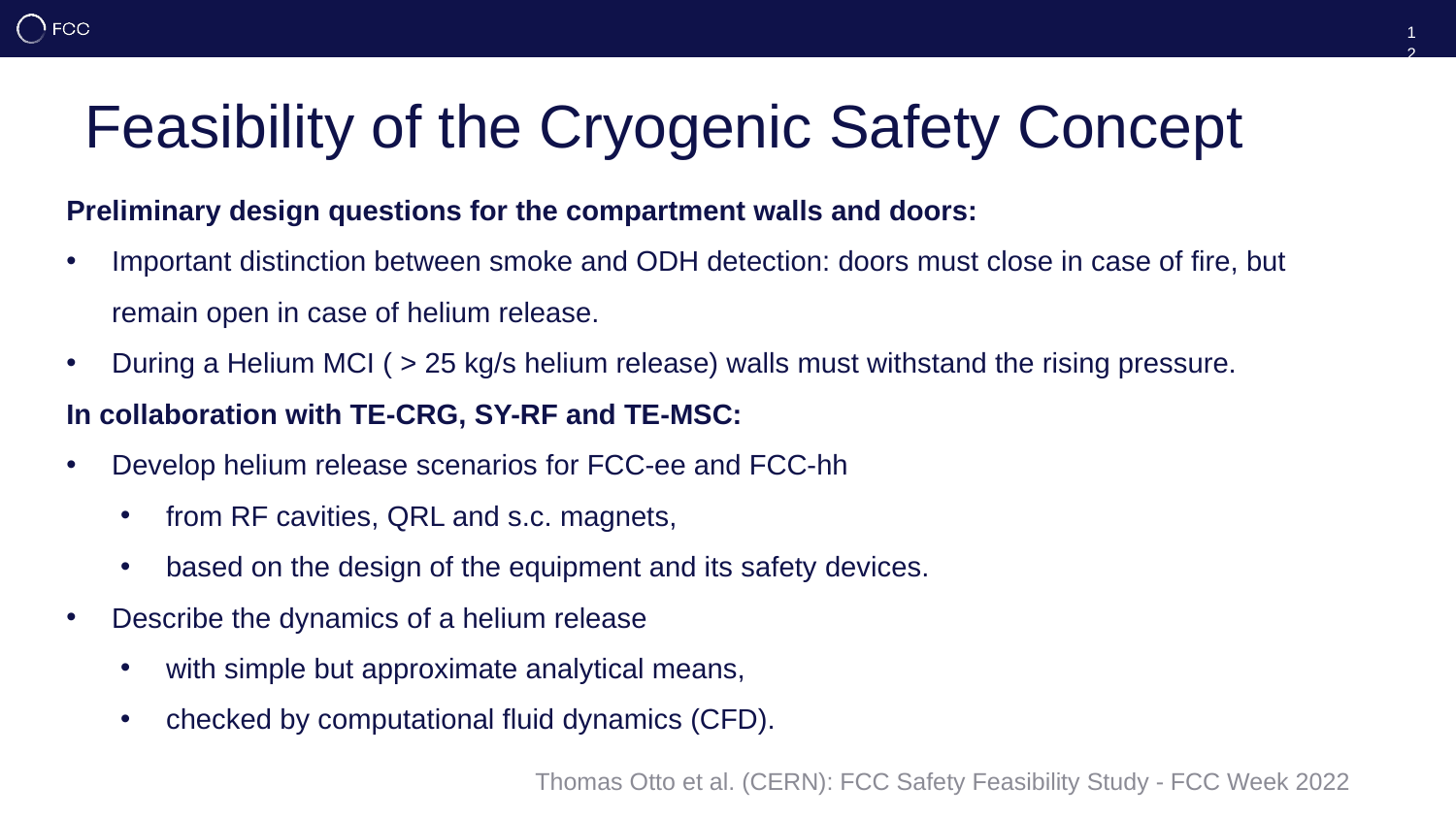

12
# Feasibility of the Cryogenic Safety Concept
Preliminary design questions for the compartment walls and doors:
Important distinction between smoke and ODH detection: doors must close in case of fire, but remain open in case of helium release.
During a Helium MCI ( > 25 kg/s helium release) walls must withstand the rising pressure.
In collaboration with TE-CRG, SY-RF and TE-MSC:
Develop helium release scenarios for FCC-ee and FCC-hh
from RF cavities, QRL and s.c. magnets,
based on the design of the equipment and its safety devices.
Describe the dynamics of a helium release
with simple but approximate analytical means,
checked by computational fluid dynamics (CFD).

Thomas Otto et al. (CERN): FCC Safety Feasibility Study - FCC Week 2022